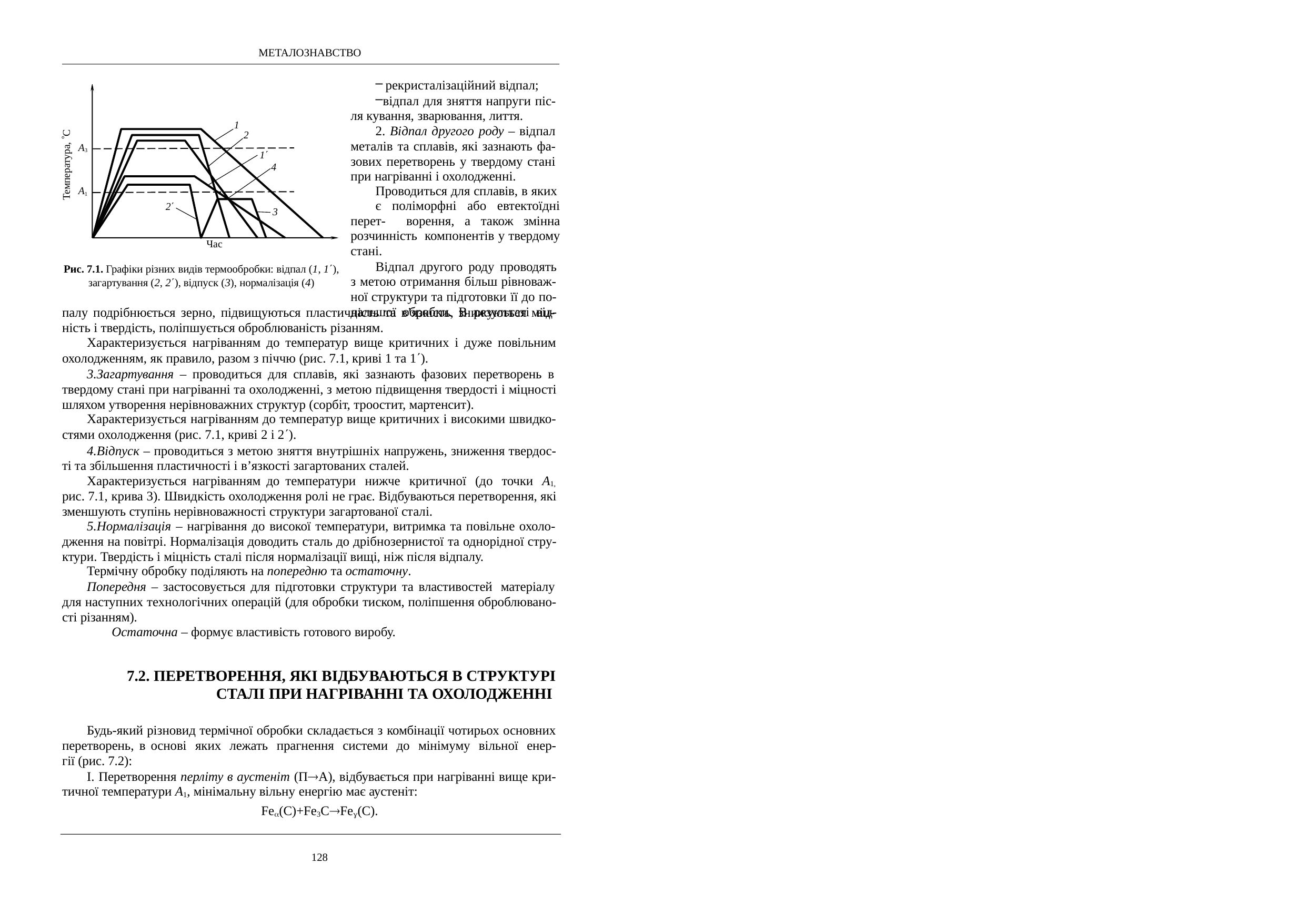

МЕТАЛОЗНАВСТВО

рекристалізаційний відпал;
відпал для зняття напруги піс-  ля кування, зварювання, лиття.
2. Відпал другого роду – відпал  металів та сплавів, які зазнають фа-  зових перетворень у твердому стані  при нагріванні і охолодженні.
Проводиться для сплавів, в яких
є поліморфні або евтектоїдні перет-  ворення, а також змінна розчинність  компонентів у твердому стані.
Відпал другого роду проводять  з метою отримання більш рівноваж-  ної структури та підготовки її до по-  дальшої обробки. В результаті від-

1
2
Температура, °С

А3
1′
4
А1
2′
3
Час
Рис. 7.1. Графіки різних видів термообробки: відпал (1, 1′),
загартування (2, 2′), відпуск (3), нормалізація (4)
палу подрібнюється зерно, підвищуються пластичність та в’язкість, знижуються міц-  ність і твердість, поліпшується оброблюваність різанням.
Характеризується нагріванням до температур вище критичних і дуже повільним
охолодженням, як правило, разом з піччю (рис. 7.1, криві 1 та 1′).
Загартування – проводиться для сплавів, які зазнають фазових перетворень в  твердому стані при нагріванні та охолодженні, з метою підвищення твердості і міцності  шляхом утворення нерівноважних структур (сорбіт, троостит, мартенсит).
Характеризується нагріванням до температур вище критичних і високими швидко-
стями охолодження (рис. 7.1, криві 2 і 2′).
Відпуск – проводиться з метою зняття внутрішніх напружень, зниження твердос-  ті та збільшення пластичності і в’язкості загартованих сталей.
Характеризується нагріванням до температури нижче критичної (до точки А1,  рис. 7.1, крива 3). Швидкість охолодження ролі не грає. Відбуваються перетворення, які  зменшують ступінь нерівноважності структури загартованої сталі.
Нормалізація – нагрівання до високої температури, витримка та повільне охоло-  дження на повітрі. Нормалізація доводить сталь до дрібнозернистої та однорідної стру-  ктури. Твердість і міцність сталі після нормалізації вищі, ніж після відпалу.
Термічну обробку поділяють на попередню та остаточну.
Попередня – застосовується для підготовки структури та властивостей матеріалу  для наступних технологічних операцій (для обробки тиском, поліпшення оброблювано-  сті різанням).
Остаточна – формує властивість готового виробу.

7.2. ПЕРЕТВОРЕННЯ, ЯКІ ВІДБУВАЮТЬСЯ В СТРУКТУРІ  СТАЛІ ПРИ НАГРІВАННІ ТА ОХОЛОДЖЕННІ

Будь-який різновид термічної обробки складається з комбінації чотирьох основних  перетворень, в основі яких лежать прагнення системи до мінімуму вільної енер-  гії (рис. 7.2):
І. Перетворення перліту в аустеніт (П→А), відбувається при нагріванні вище кри-  тичної температури А1, мінімальну вільну енергію має аустеніт:
Feα(C)+Fe3C→Feγ(C).

128